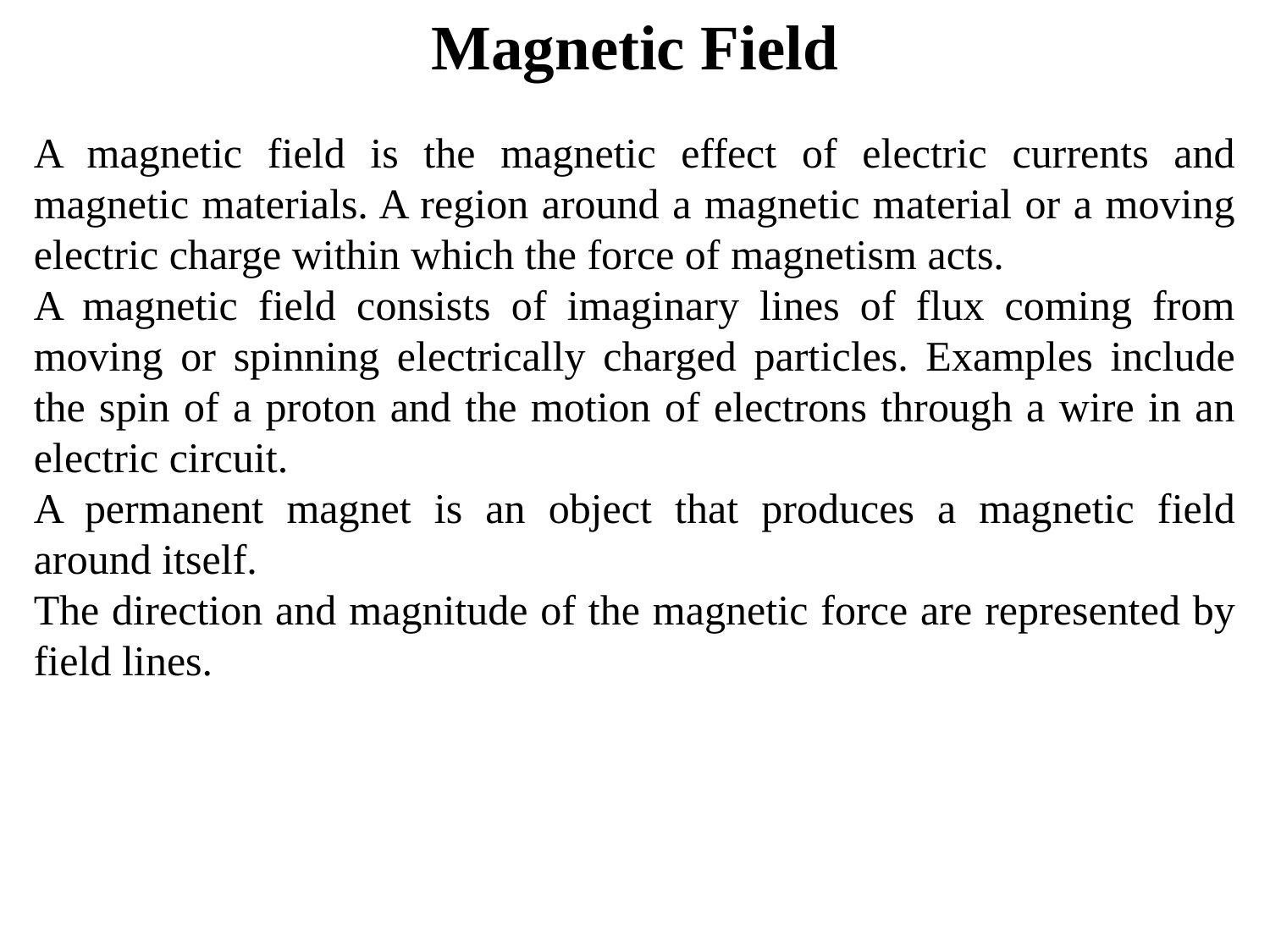

Magnetic Field
A magnetic field is the magnetic effect of electric currents and magnetic materials. A region around a magnetic material or a moving electric charge within which the force of magnetism acts.
A magnetic field consists of imaginary lines of flux coming from moving or spinning electrically charged particles. Examples include the spin of a proton and the motion of electrons through a wire in an electric circuit.
A permanent magnet is an object that produces a magnetic field around itself.
The direction and magnitude of the magnetic force are represented by field lines.